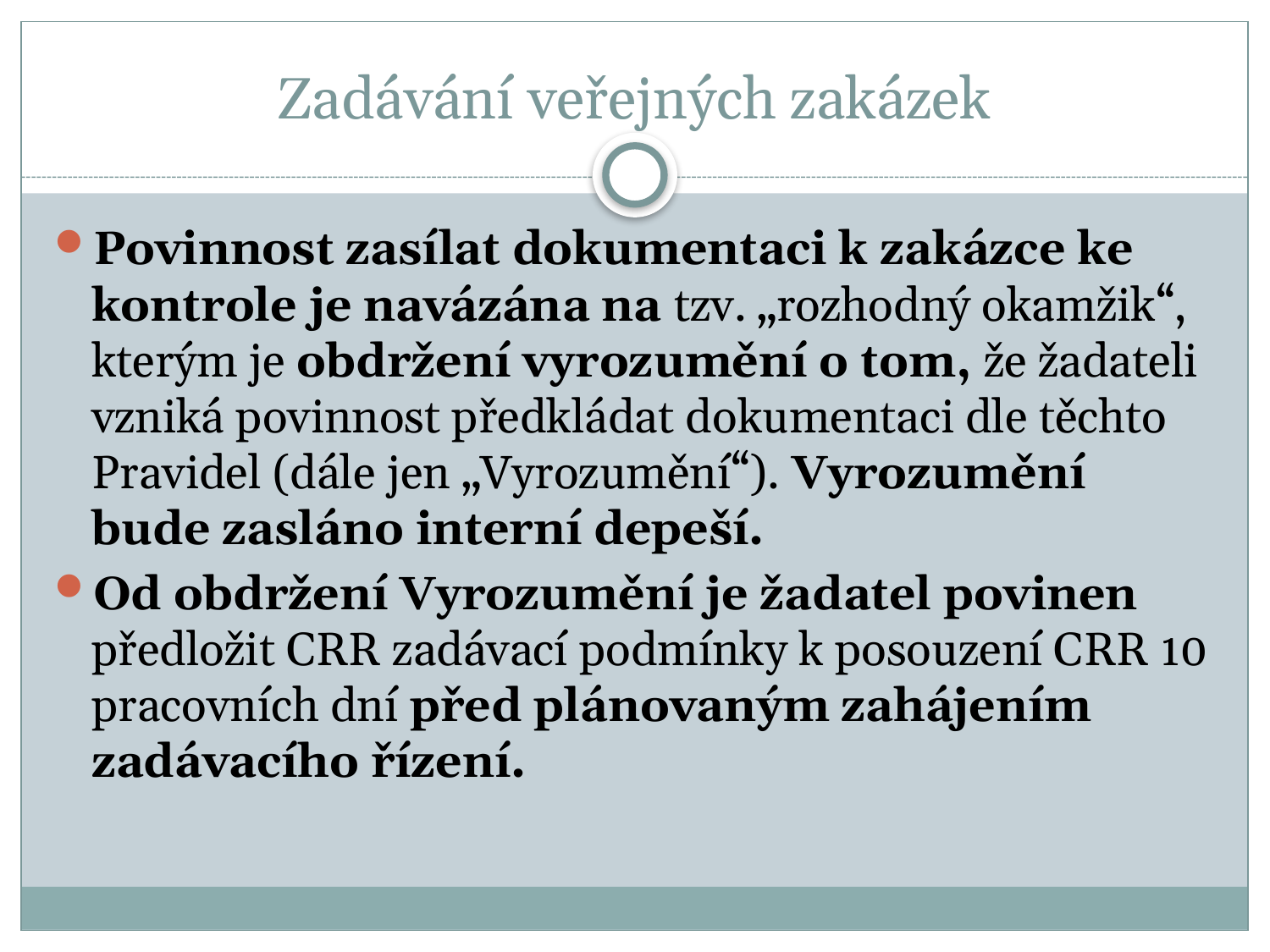

# Zadávání veřejných zakázek
Povinnost zasílat dokumentaci k zakázce ke kontrole je navázána na tzv. „rozhodný okamžik“, kterým je obdržení vyrozumění o tom, že žadateli vzniká povinnost předkládat dokumentaci dle těchto Pravidel (dále jen „Vyrozumění“). Vyrozumění bude zasláno interní depeší.
Od obdržení Vyrozumění je žadatel povinen předložit CRR zadávací podmínky k posouzení CRR 10 pracovních dní před plánovaným zahájením zadávacího řízení.